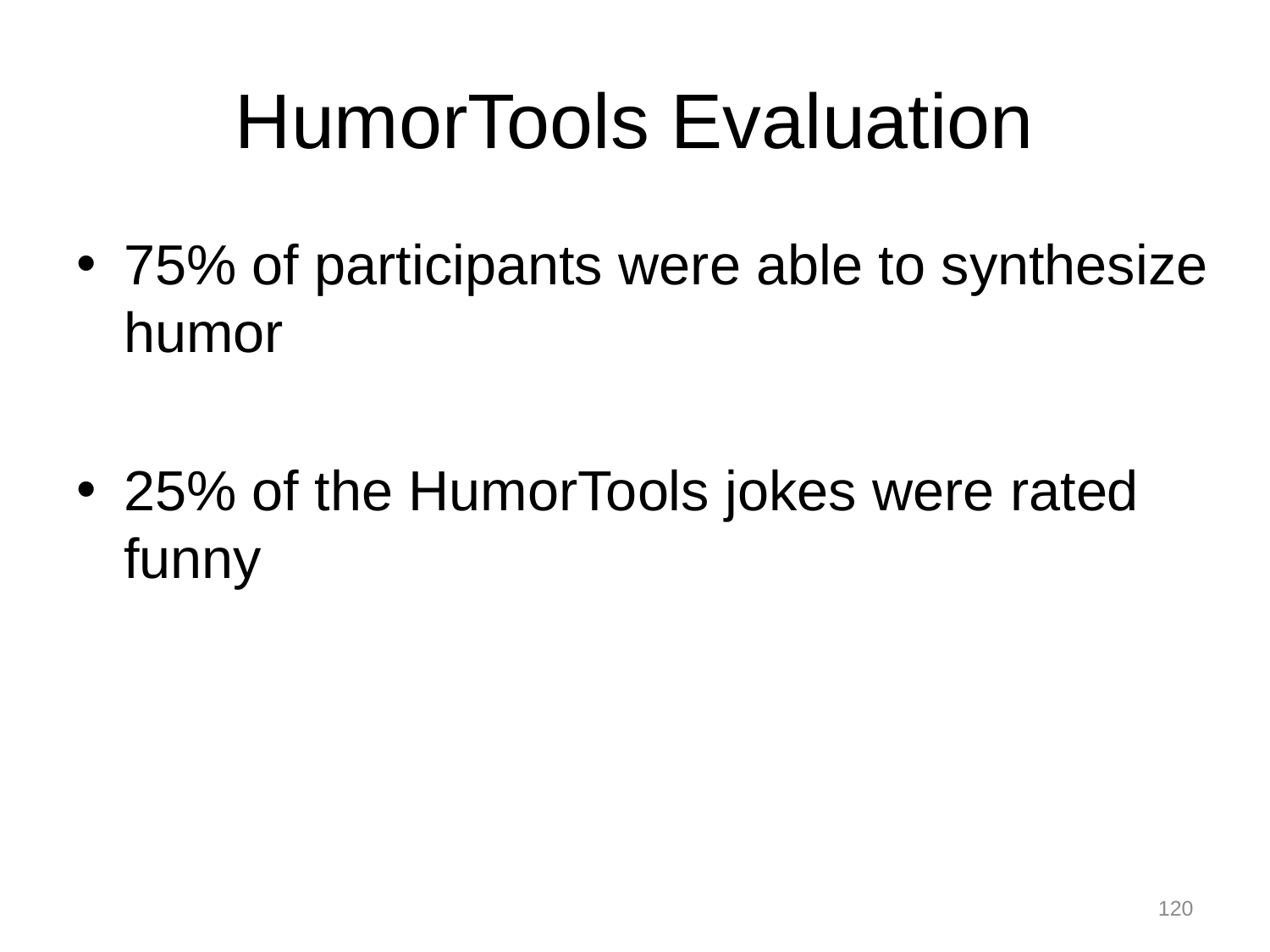

# HumorTools Evaluation
75% of participants were able to synthesize humor

25% of the HumorTools jokes were rated funny

120